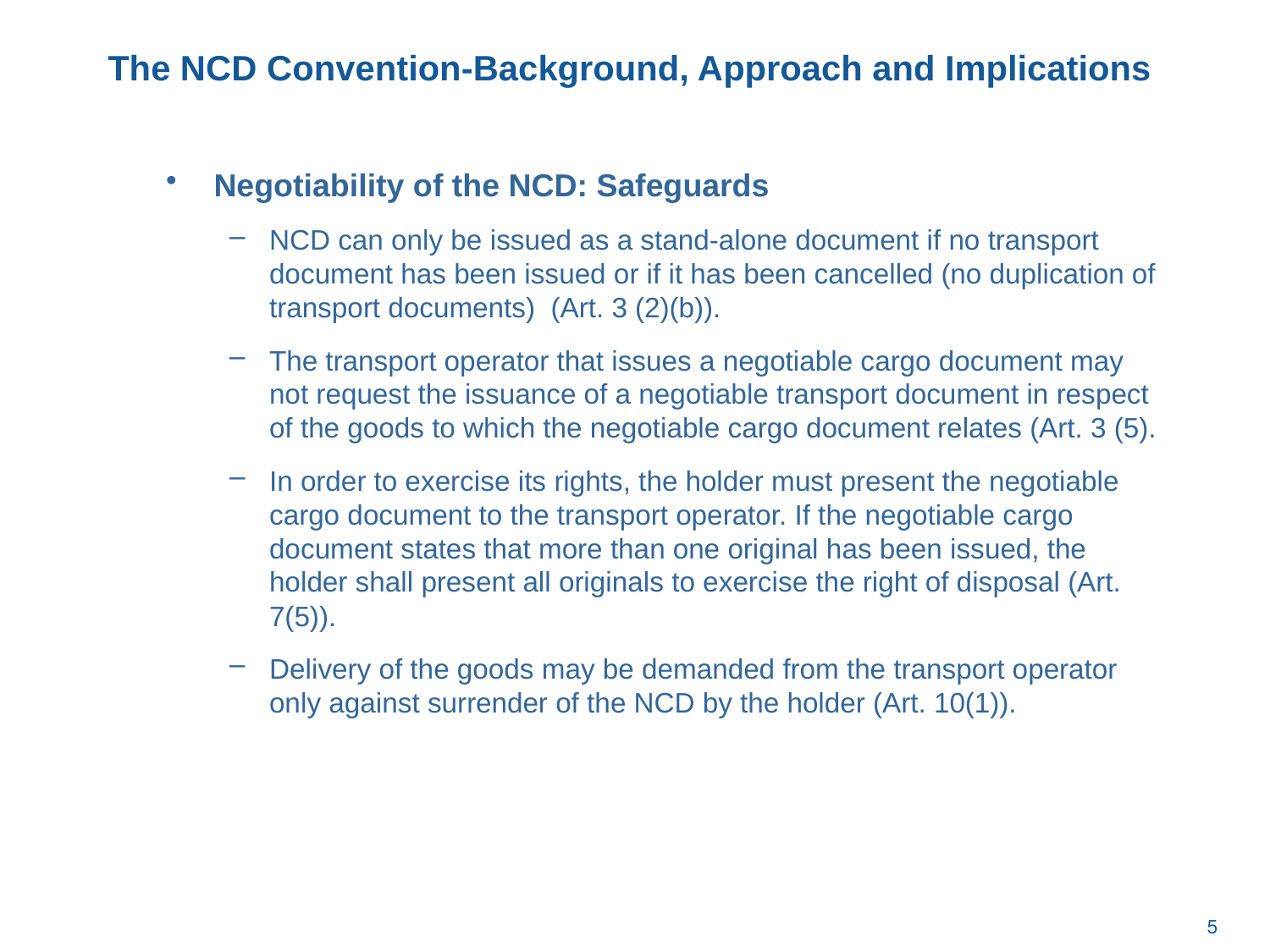

# The NCD Convention-Background, Approach and Implications
Negotiability of the NCD: Safeguards
NCD can only be issued as a stand-alone document if no transport document has been issued or if it has been cancelled (no duplication of transport documents)  (Art. 3 (2)(b)).
The transport operator that issues a negotiable cargo document may not request the issuance of a negotiable transport document in respect of the goods to which the negotiable cargo document relates (Art. 3 (5).
In order to exercise its rights, the holder must present the negotiable cargo document to the transport operator. If the negotiable cargo document states that more than one original has been issued, the holder shall present all originals to exercise the right of disposal (Art. 7(5)).
Delivery of the goods may be demanded from the transport operator only against surrender of the NCD by the holder (Art. 10(1)).
5